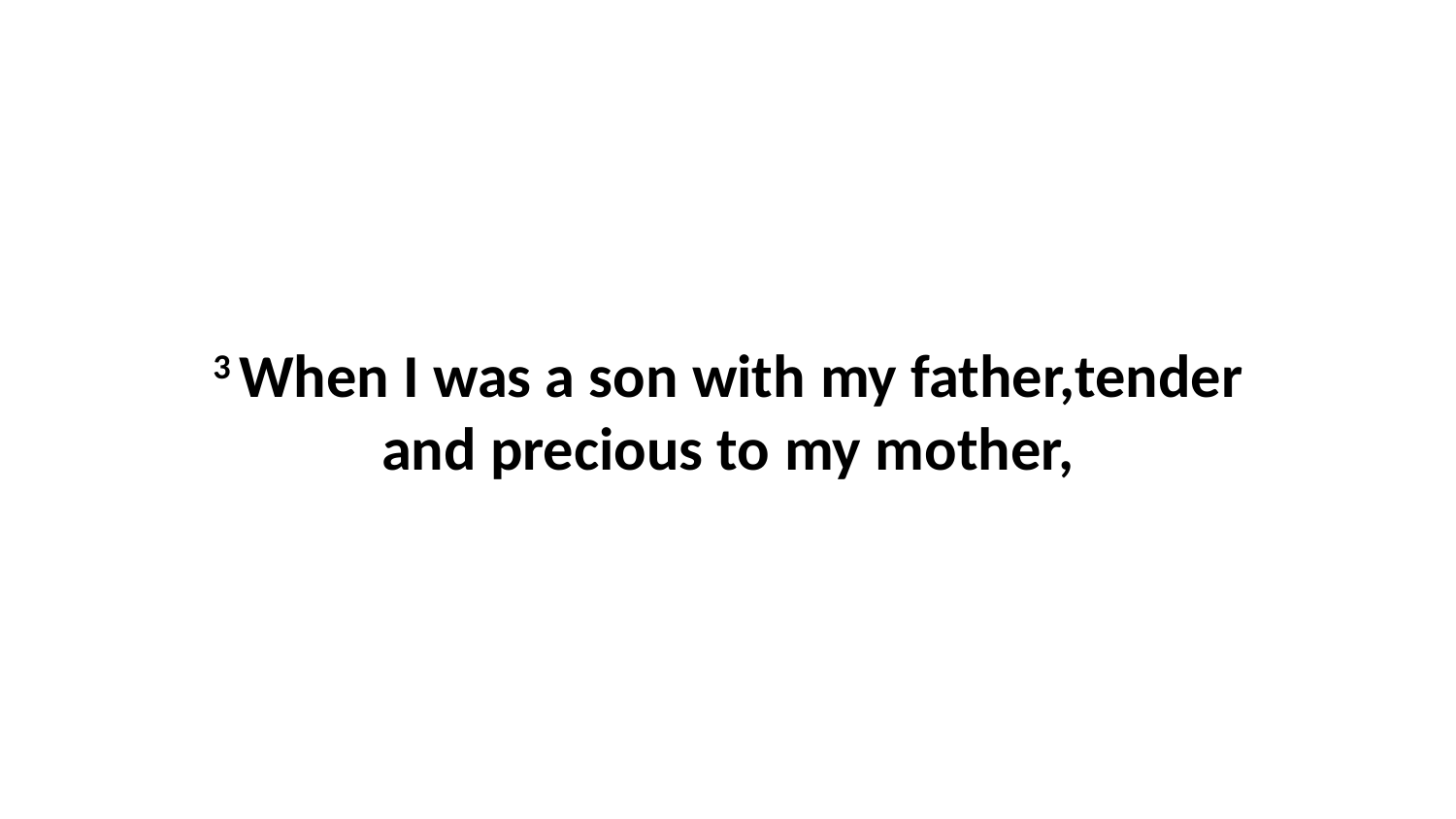

3 When I was a son with my father,tender and precious to my mother,